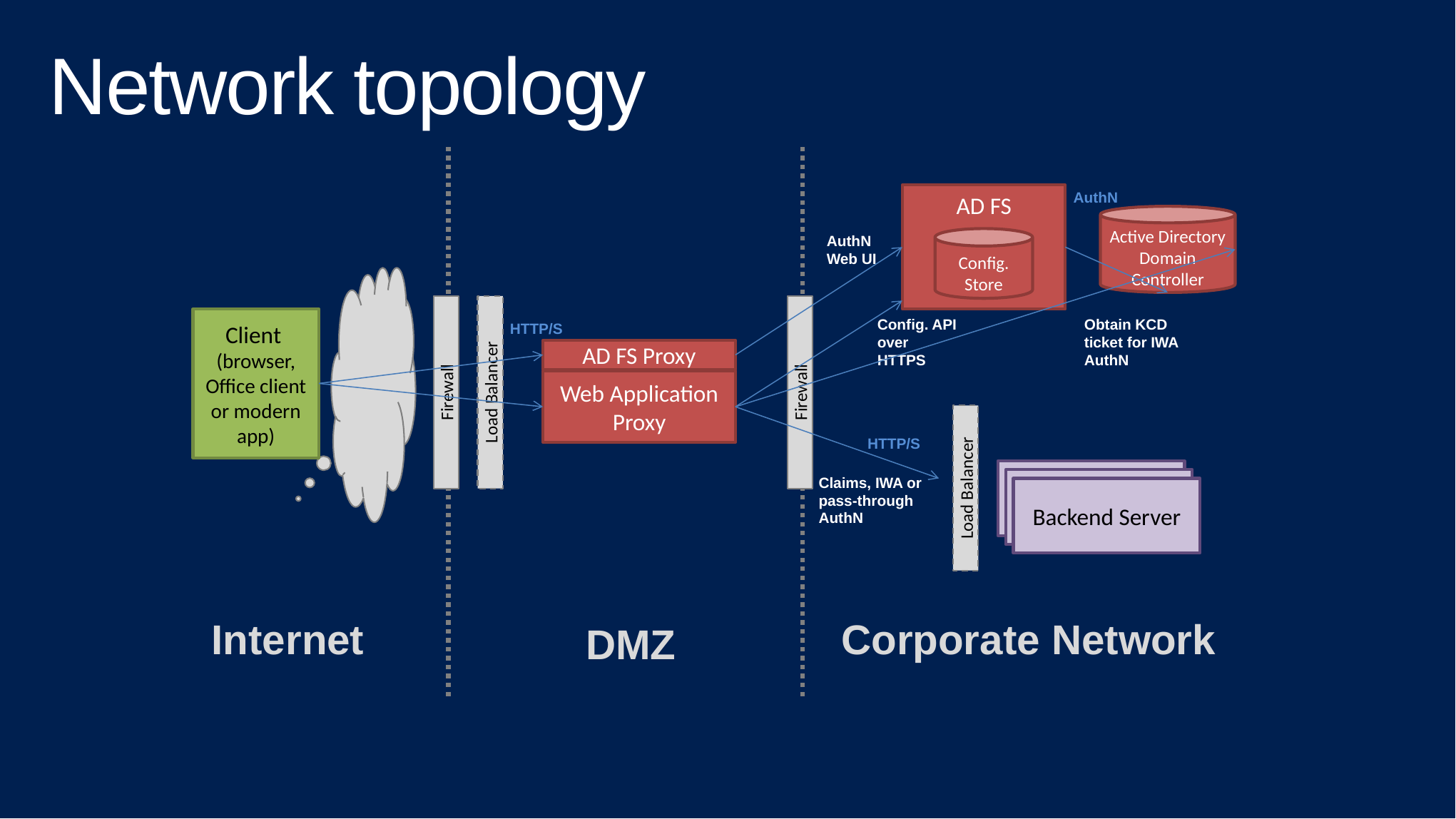

# Network topology
AuthN
AD FS
Active Directory Domain Controller
AuthN Web UI
Config. Store

Client
(browser, Office client or modern app)
Obtain KCD ticket for IWA AuthN
Config. API over HTTPS
HTTP/S
AD FS Proxy
Web Application Proxy
Firewall
Firewall
Load Balancer
HTTP/S
Backend Server
Claims, IWA or pass-through AuthN
Backend Server
Load Balancer
Backend Server
Internet
Corporate Network
DMZ